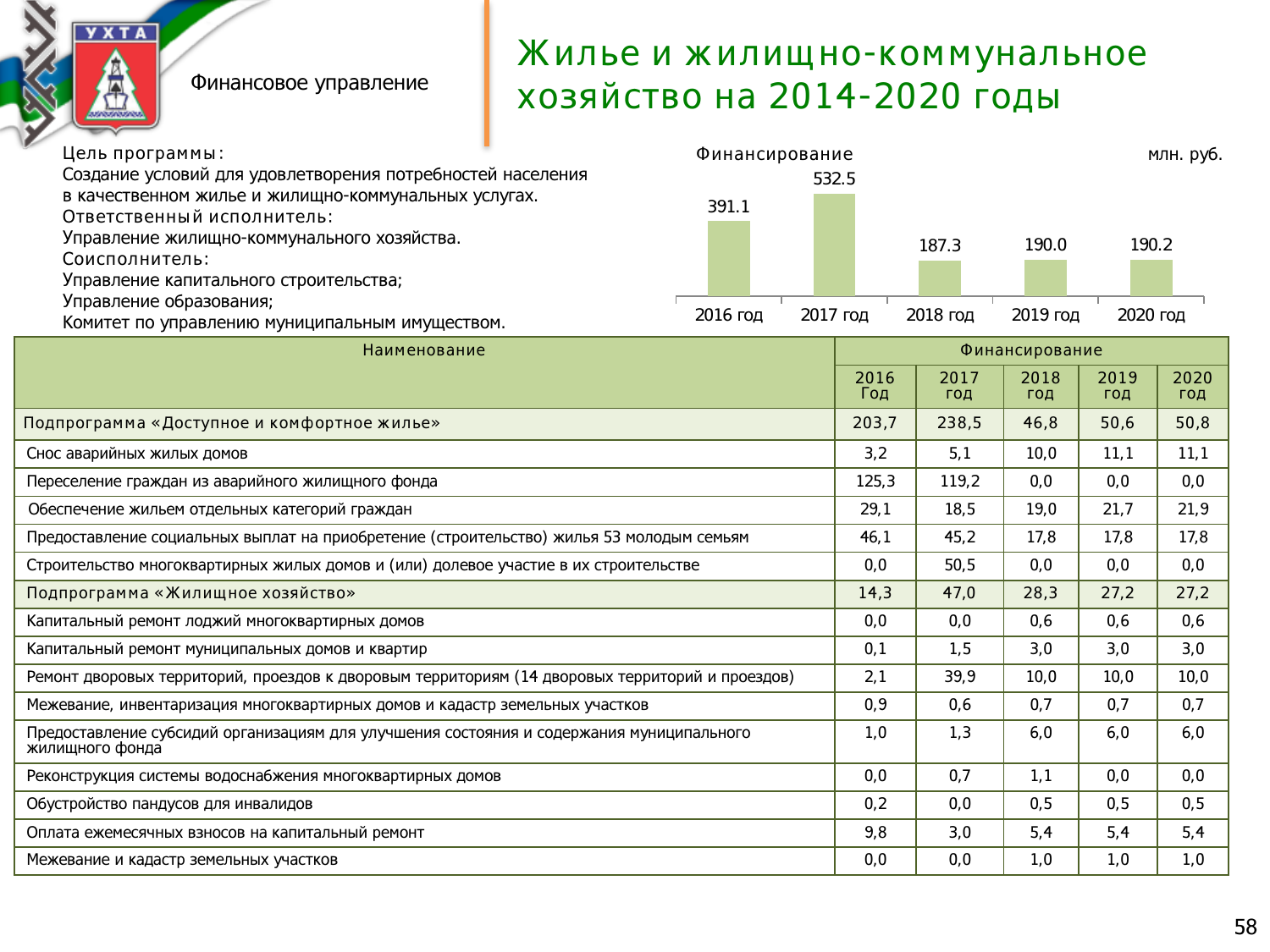

# Жилье и жилищно-коммунальное хозяйство на 2014-2020 годы
Цель программы:
Создание условий для удовлетворения потребностей населения
в качественном жилье и жилищно-коммунальных услугах.
Ответственный исполнитель:
Управление жилищно-коммунального хозяйства.
Соисполнитель:
Управление капитального строительства;
Управление образования;
Комитет по управлению муниципальным имуществом.
Финансирование
млн. руб.

### Chart

| Category | Ряд 1 |
|---|---|
| 2016 год | 391.1 |
| 2017 год | 532.5 |
| 2018 год | 187.3 |
| 2019 год | 190.0 |
| 2020 год | 190.2 |
| Наименование | Финансирование |  |  |  |  |
| --- | --- | --- | --- | --- | --- |
|  | 2016 Год | 2017 год | 2018 год | 2019 год | 2020 год |
| Подпрограмма «Доступное и комфортное жилье» | 203,7 | 238,5 | 46,8 | 50,6 | 50,8 |
| Снос аварийных жилых домов | 3,2 | 5,1 | 10,0 | 11,1 | 11,1 |
| Переселение граждан из аварийного жилищного фонда | 125,3 | 119,2 | 0,0 | 0,0 | 0,0 |
| Обеспечение жильем отдельных категорий граждан | 29,1 | 18,5 | 19,0 | 21,7 | 21,9 |
| Предоставление социальных выплат на приобретение (строительство) жилья 53 молодым семьям | 46,1 | 45,2 | 17,8 | 17,8 | 17,8 |
| Строительство многоквартирных жилых домов и (или) долевое участие в их строительстве | 0,0 | 50,5 | 0,0 | 0,0 | 0,0 |
| Подпрограмма «Жилищное хозяйство» | 14,3 | 47,0 | 28,3 | 27,2 | 27,2 |
| Капитальный ремонт лоджий многоквартирных домов | 0,0 | 0,0 | 0,6 | 0,6 | 0,6 |
| Капитальный ремонт муниципальных домов и квартир | 0,1 | 1,5 | 3,0 | 3,0 | 3,0 |
| Ремонт дворовых территорий, проездов к дворовым территориям (14 дворовых территорий и проездов) | 2,1 | 39,9 | 10,0 | 10,0 | 10,0 |
| Межевание, инвентаризация многоквартирных домов и кадастр земельных участков | 0,9 | 0,6 | 0,7 | 0,7 | 0,7 |
| Предоставление субсидий организациям для улучшения состояния и содержания муниципального жилищного фонда | 1,0 | 1,3 | 6,0 | 6,0 | 6,0 |
| Реконструкция системы водоснабжения многоквартирных домов | 0,0 | 0,7 | 1,1 | 0,0 | 0,0 |
| Обустройство пандусов для инвалидов | 0,2 | 0,0 | 0,5 | 0,5 | 0,5 |
| Оплата ежемесячных взносов на капитальный ремонт | 9,8 | 3,0 | 5,4 | 5,4 | 5,4 |
| Межевание и кадастр земельных участков | 0,0 | 0,0 | 1,0 | 1,0 | 1,0 |
58